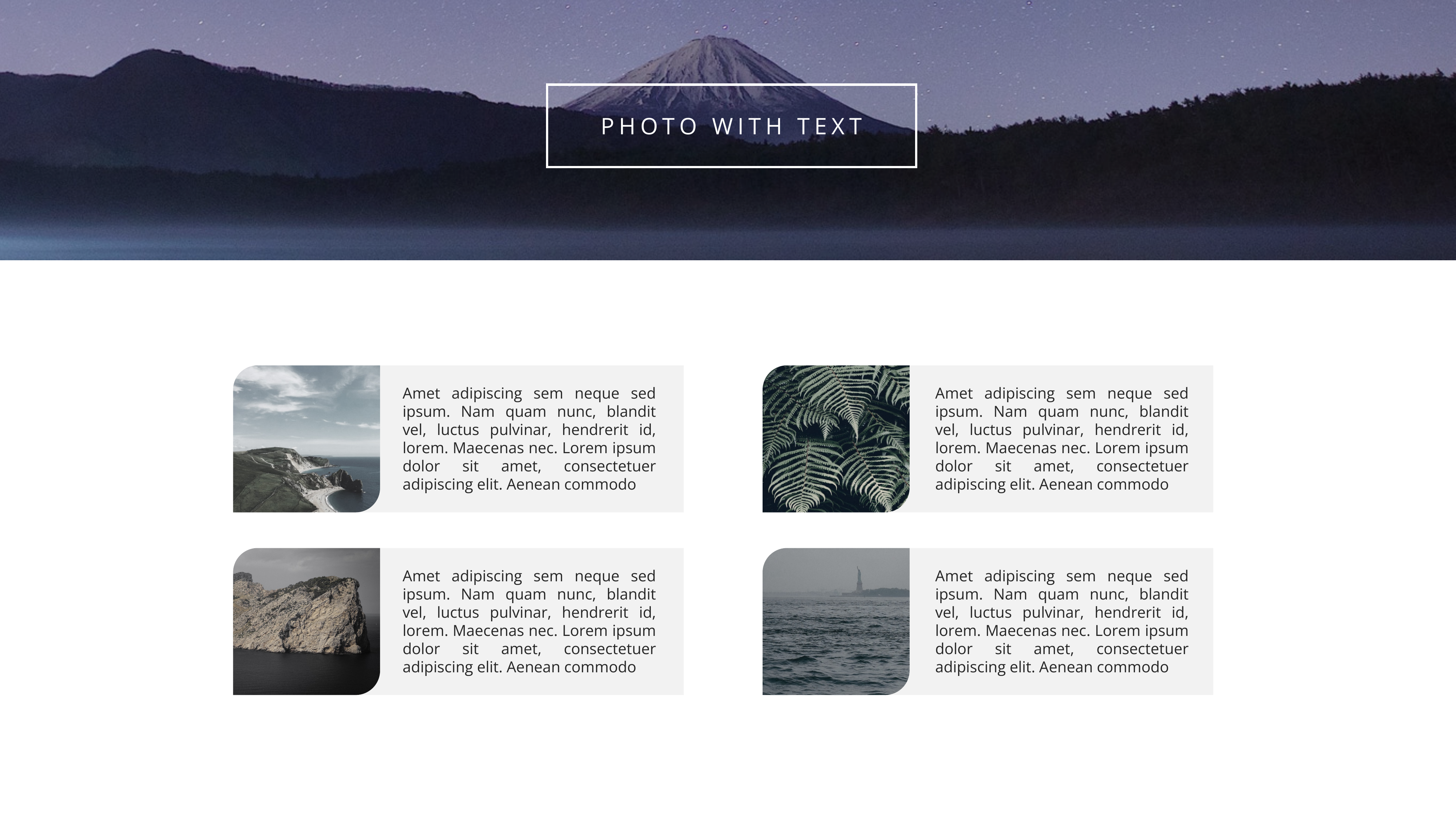

PHOTO WITH TEXT

Amet adipiscing sem neque sed ipsum. Nam quam nunc, blandit vel, luctus pulvinar, hendrerit id, lorem. Maecenas nec. Lorem ipsum dolor sit amet, consectetuer adipiscing elit. Aenean commodo
Amet adipiscing sem neque sed ipsum. Nam quam nunc, blandit vel, luctus pulvinar, hendrerit id, lorem. Maecenas nec. Lorem ipsum dolor sit amet, consectetuer adipiscing elit. Aenean commodo

Amet adipiscing sem neque sed ipsum. Nam quam nunc, blandit vel, luctus pulvinar, hendrerit id, lorem. Maecenas nec. Lorem ipsum dolor sit amet, consectetuer adipiscing elit. Aenean commodo
Amet adipiscing sem neque sed ipsum. Nam quam nunc, blandit vel, luctus pulvinar, hendrerit id, lorem. Maecenas nec. Lorem ipsum dolor sit amet, consectetuer adipiscing elit. Aenean commodo